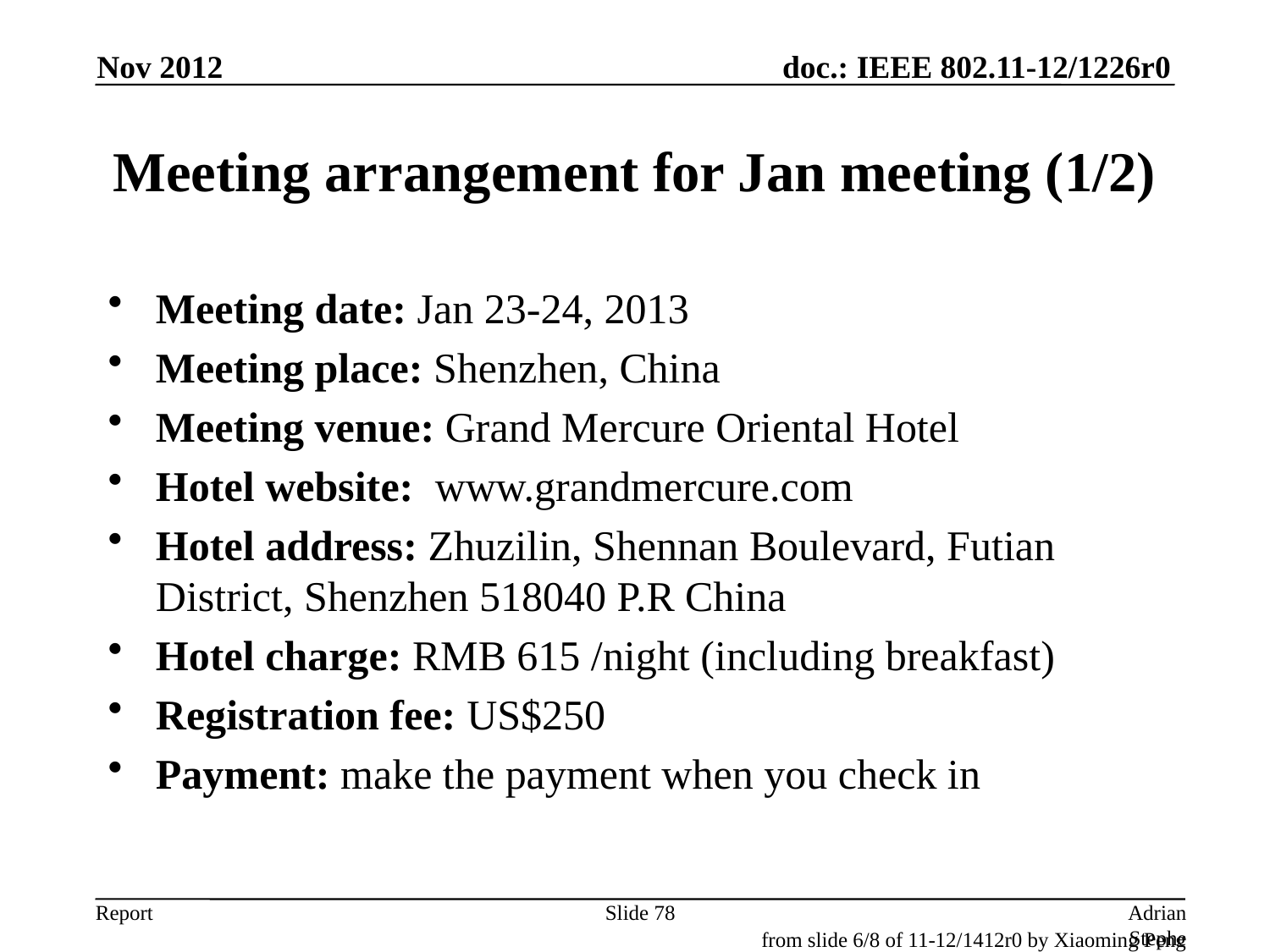

Nov 2012
# Meeting arrangement for Jan meeting (1/2)
Meeting date: Jan 23-24, 2013
Meeting place: Shenzhen, China
Meeting venue: Grand Mercure Oriental Hotel
Hotel website:  www.grandmercure.com
Hotel address: Zhuzilin, Shennan Boulevard, Futian District, Shenzhen 518040 P.R China
Hotel charge: RMB 615 /night (including breakfast)
Registration fee: US$250
Payment: make the payment when you check in

Slide 78
Adrian Stephens, Intel Corporation
from slide 6/8 of 11-12/1412r0 by Xiaoming Peng